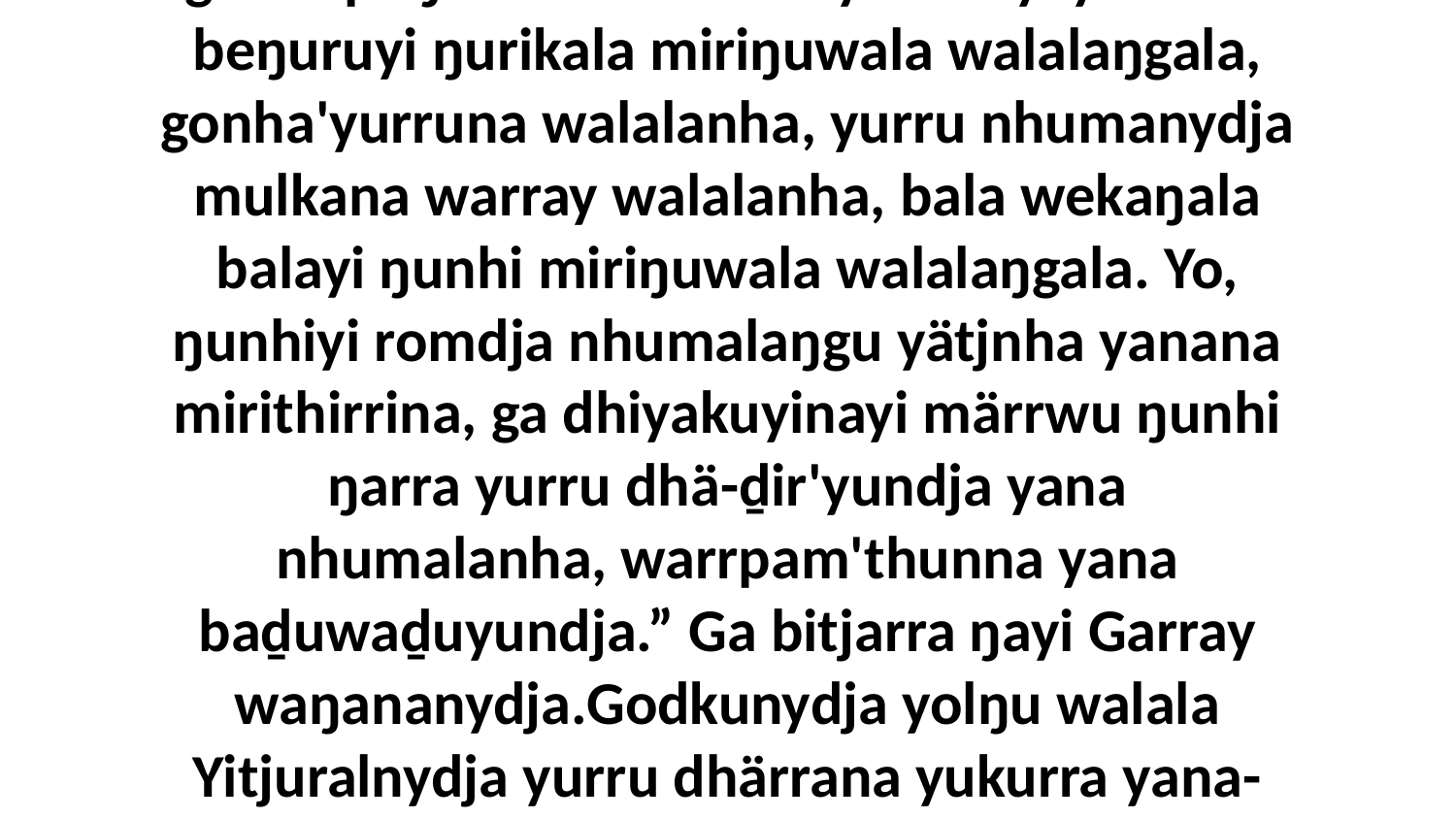

14 Yo, wiripu-guḻkuny'tja yolŋu walala gundupuŋala be-wala winya'-winyayurruna beŋuruyi ŋurikala miriŋuwala walalaŋgala, gonha'yurruna walalanha, yurru nhumanydja mulkana warray walalanha, bala wekaŋala balayi ŋunhi miriŋuwala walalaŋgala. Yo, ŋunhiyi romdja nhumalaŋgu yätjnha yanana mirithirrina, ga dhiyakuyinayi märrwu ŋunhi ŋarra yurru dhä-ḏir'yundja yana nhumalanha, warrpam'thunna yana baḏuwaḏuyundja.” Ga bitjarra ŋayi Garray waŋananydja.Godkunydja yolŋu walala Yitjuralnydja yurru dhärrana yukurra yana-wala, gupaḏalnha yurru15-21 (Israel will stand victorious for ever)